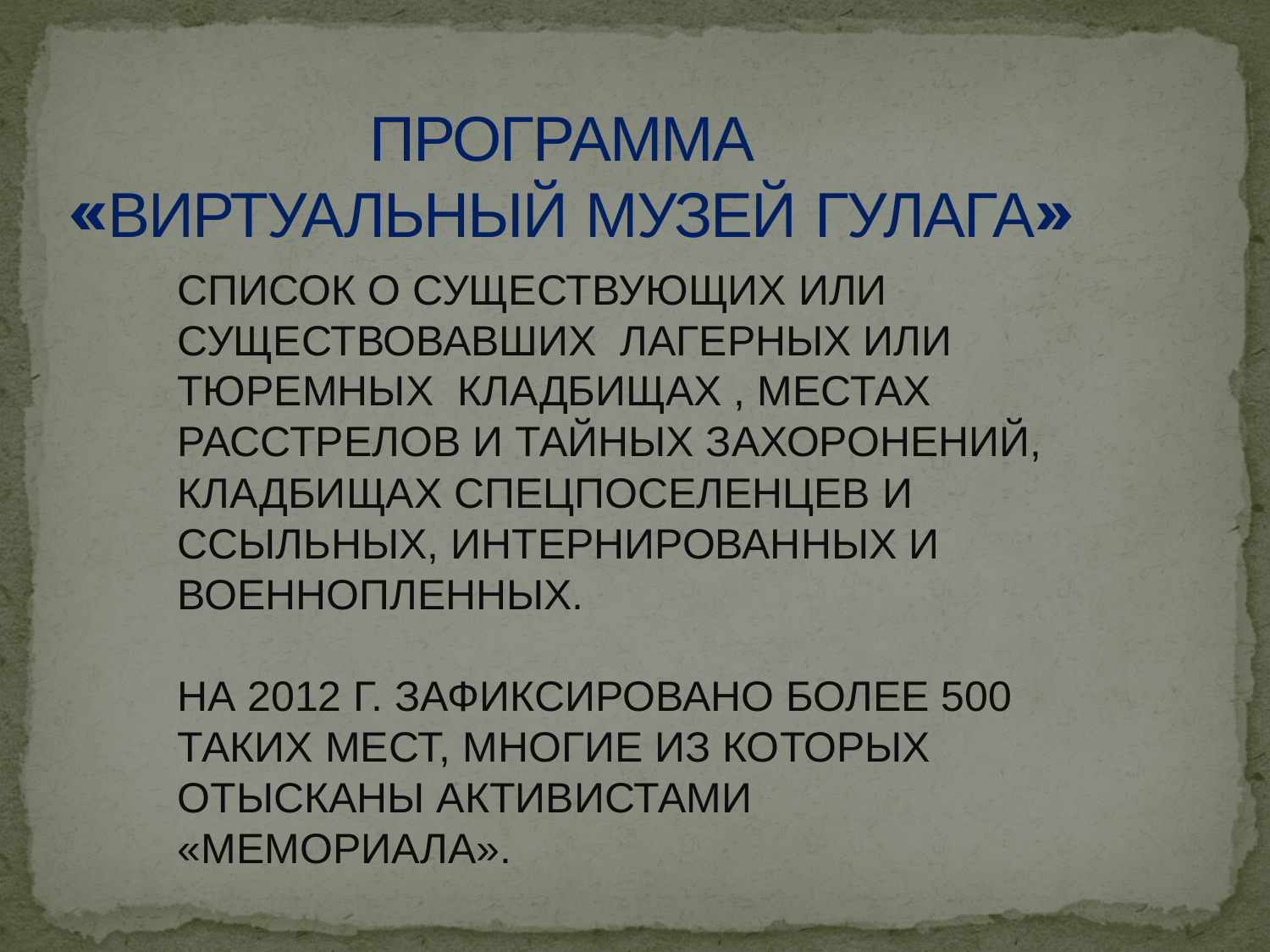

ПРОГРАММА
«ВИРТУАЛЬНЫЙ МУЗЕЙ ГУЛАГА»
СПИСОК О СУЩЕСТВУЮЩИХ ИЛИ СУЩЕСТВОВАВШИХ  ЛАГЕРНЫХ ИЛИ ТЮРЕМНЫХ  КЛАДБИЩАХ , МЕСТАХ РАССТРЕЛОВ И ТАЙНЫХ ЗАХОРОНЕНИЙ, КЛАДБИЩАХ СПЕЦПОСЕЛЕНЦЕВ И ССЫЛЬНЫХ, ИНТЕРНИРОВАННЫХ И ВОЕННОПЛЕННЫХ.

НА 2012 Г. ЗАФИКСИРОВАНО БОЛЕЕ 500 ТАКИХ МЕСТ, МНОГИЕ ИЗ КОТОРЫХ ОТЫСКАНЫ АКТИВИСТАМИ
«МЕМОРИАЛА».